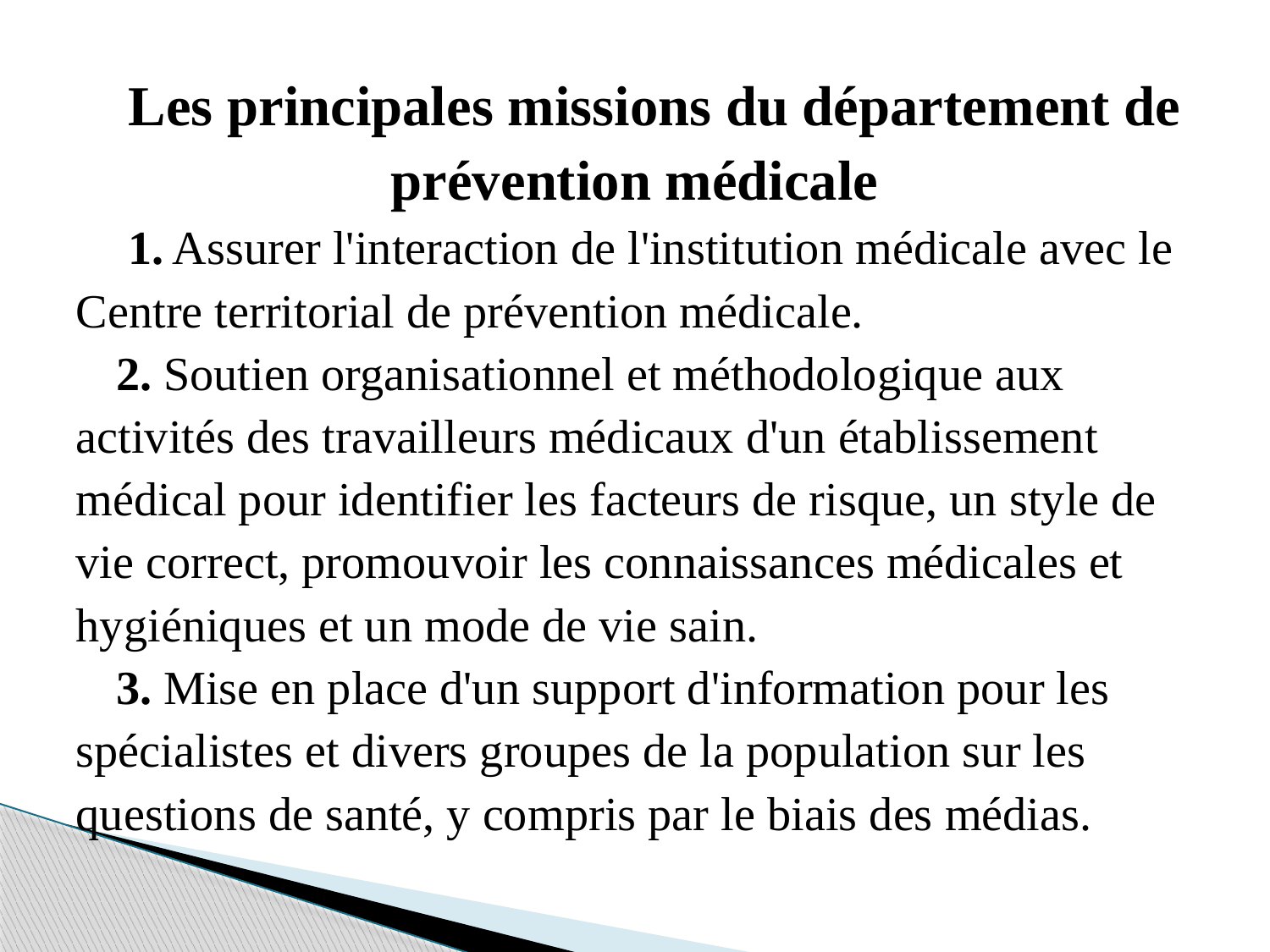

Les principales missions du département de prévention médicale
 1. Assurer l'interaction de l'institution médicale avec le Centre territorial de prévention médicale.
2. Soutien organisationnel et méthodologique aux activités des travailleurs médicaux d'un établissement médical pour identifier les facteurs de risque, un style de vie correct, promouvoir les connaissances médicales et hygiéniques et un mode de vie sain.
3. Mise en place d'un support d'information pour les spécialistes et divers groupes de la population sur les questions de santé, y compris par le biais des médias.